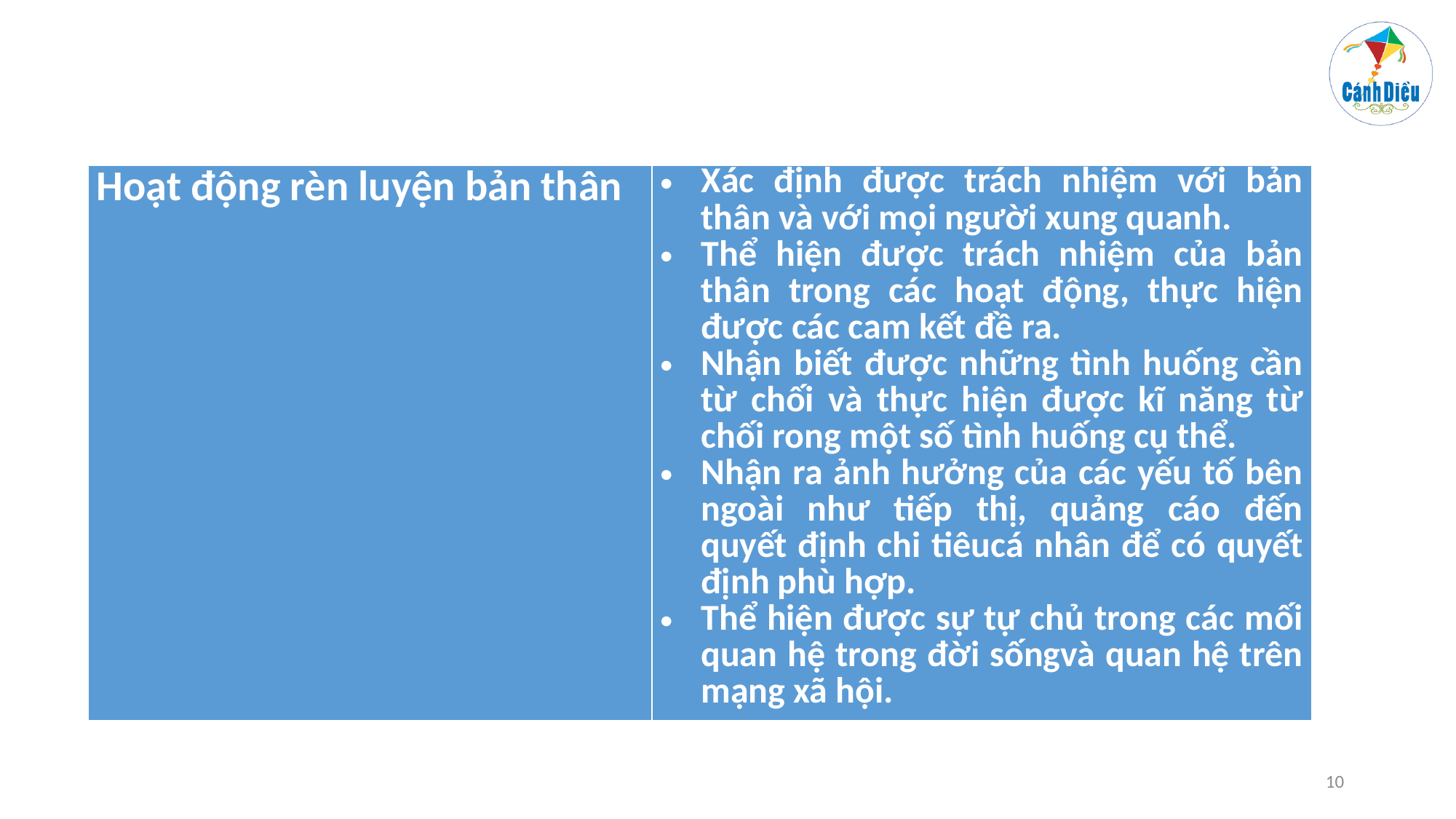

#
| Hoạt động rèn luyện bản thân | Xác định được trách nhiệm với bản thân và với mọi người xung quanh. Thể hiện được trách nhiệm của bản thân trong các hoạt động, thực hiện được các cam kết đề ra. Nhận biết được những tình huống cần từ chối và thực hiện được kĩ năng từ chối rong một số tình huống cụ thể. Nhận ra ảnh hưởng của các yếu tố bên ngoài như tiếp thị, quảng cáo đến quyết định chi tiêucá nhân để có quyết định phù hợp. Thể hiện được sự tự chủ trong các mối quan hệ trong đời sốngvà quan hệ trên mạng xã hội. |
| --- | --- |
10